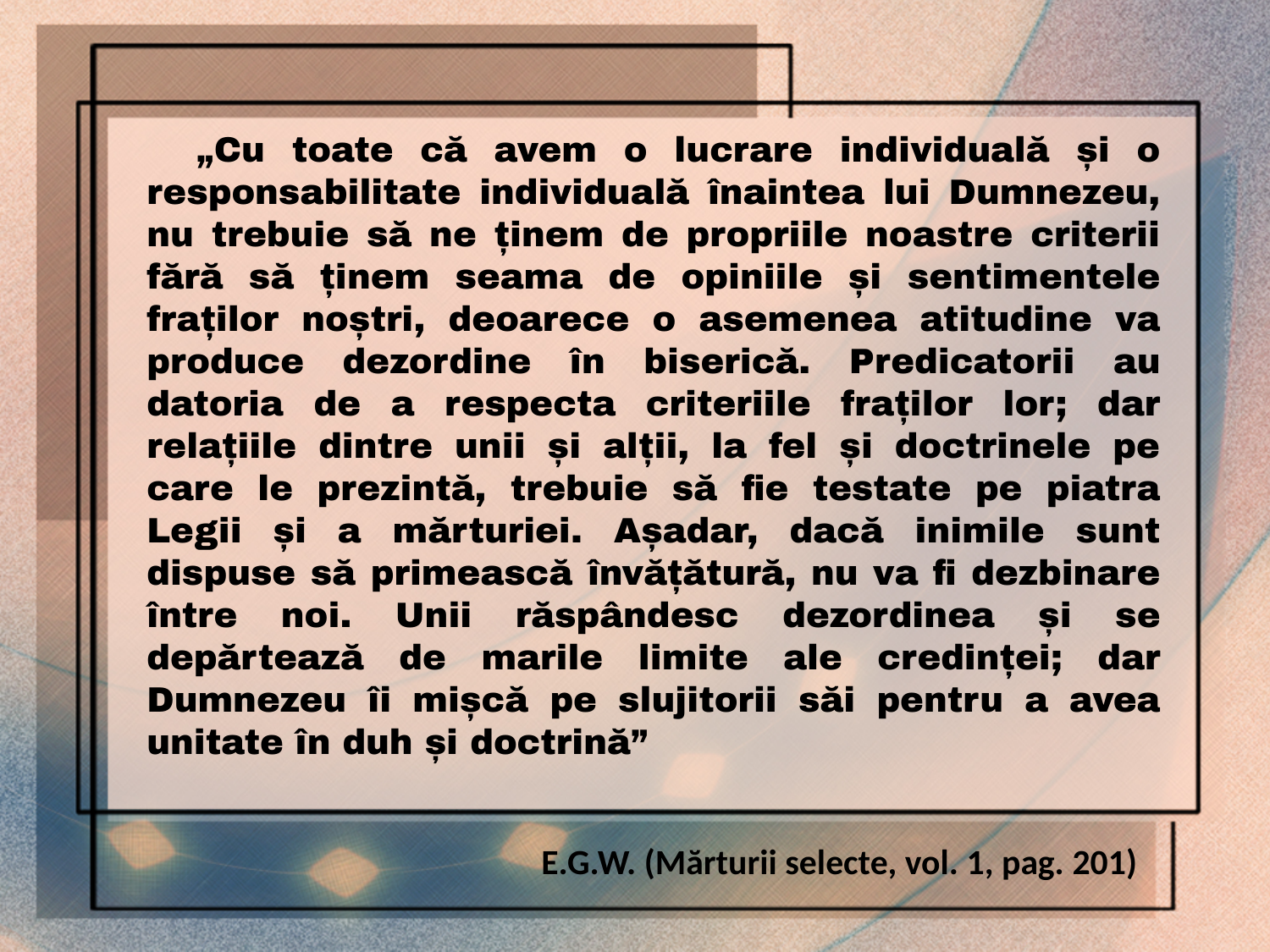

„Cu toate că avem o lucrare individuală şi o responsabilitate individuală înaintea lui Dumnezeu, nu trebuie să ne ţinem de propriile noastre criterii fără să ţinem seama de opiniile şi sentimentele fraţilor noştri, deoarece o asemenea atitudine va produce dezordine în biserică. Predicatorii au datoria de a respecta criteriile fraţilor lor; dar relaţiile dintre unii şi alţii, la fel şi doctrinele pe care le prezintă, trebuie să fie testate pe piatra Legii şi a mărturiei. Aşadar, dacă inimile sunt dispuse să primească învăţătură, nu va fi dezbinare între noi. Unii răspândesc dezordinea şi se depărtează de marile limite ale credinţei; dar Dumnezeu îi mişcă pe slujitorii săi pentru a avea unitate în duh şi doctrină”
E.G.W. (Mărturii selecte, vol. 1, pag. 201)